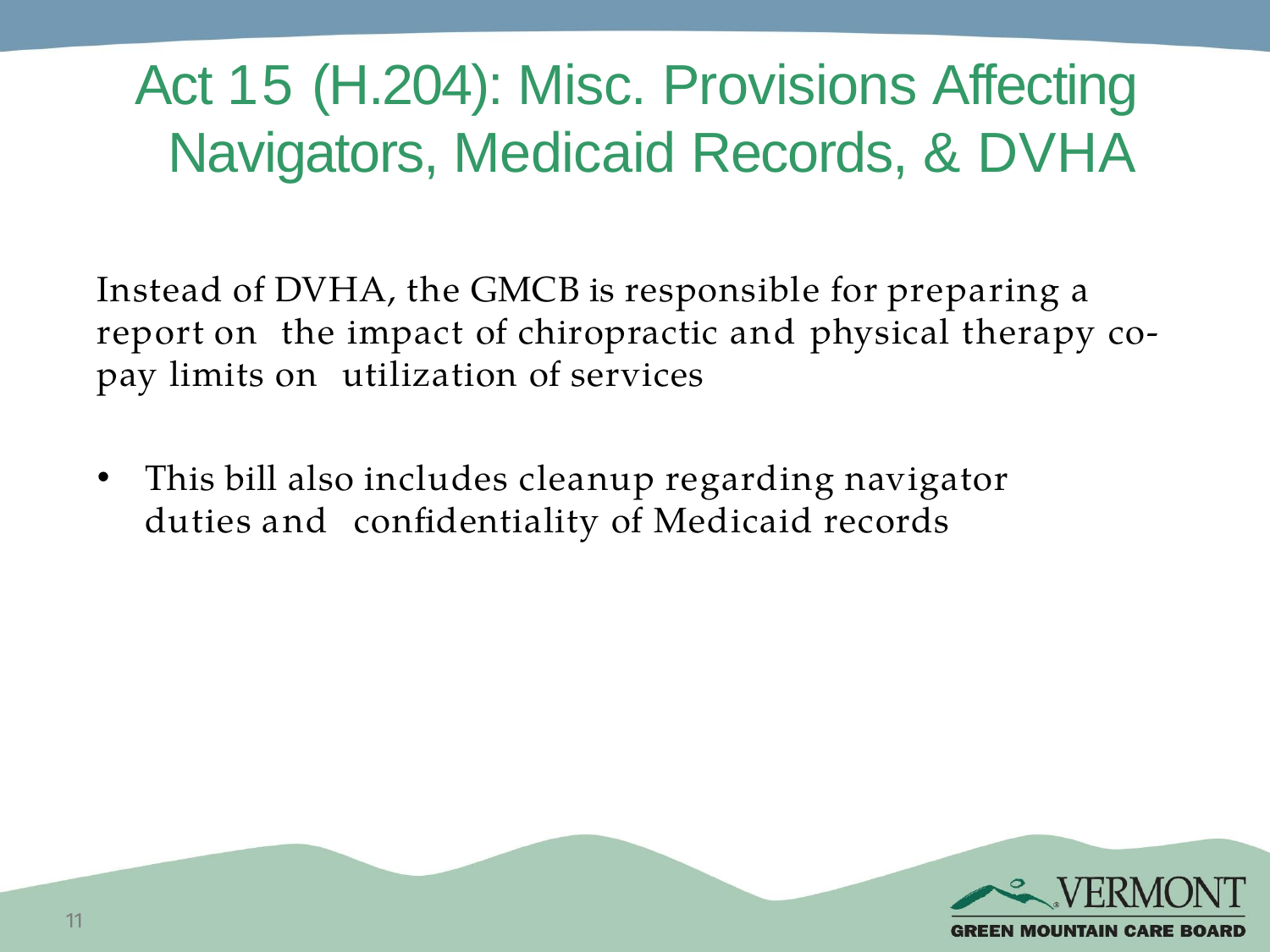

# Act 15 (H.204): Misc. Provisions Affecting  Navigators, Medicaid Records, & DVHA
Instead of DVHA, the GMCB is responsible for preparing a report on  the impact of chiropractic and physical therapy co-pay limits on  utilization of services

This bill also includes cleanup regarding navigator duties and  confidentiality of Medicaid records
11